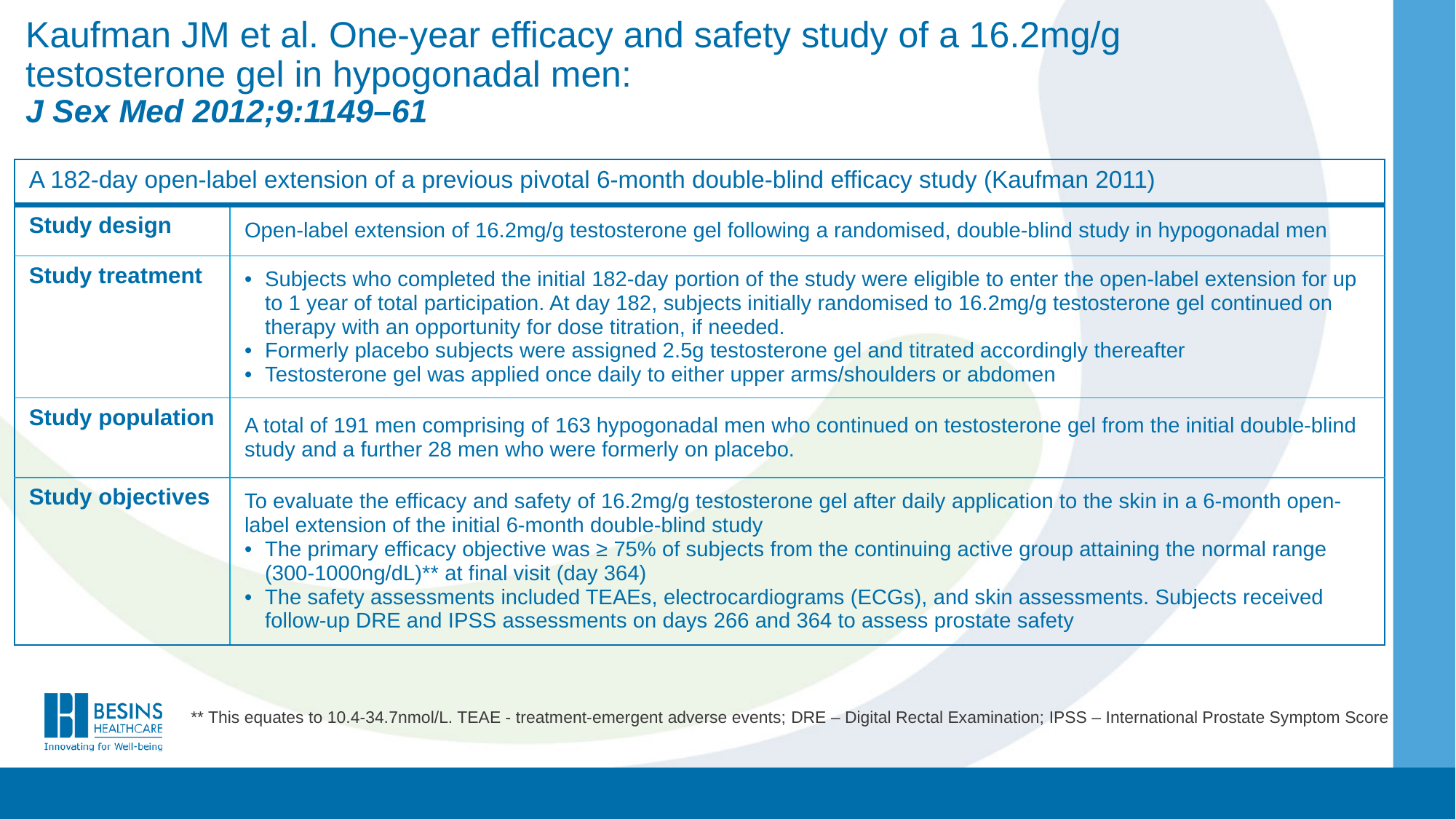

# Kaufman JM et al. One-year efficacy and safety study of a 16.2mg/g testosterone gel in hypogonadal men: J Sex Med 2012;9:1149–61
| A 182-day open-label extension of a previous pivotal 6-month double-blind efficacy study (Kaufman 2011) |  |
| --- | --- |
| Study design | Open-label extension of 16.2mg/g testosterone gel following a randomised, double-blind study in hypogonadal men |
| Study treatment | Subjects who completed the initial 182-day portion of the study were eligible to enter the open-label extension for up to 1 year of total participation. At day 182, subjects initially randomised to 16.2mg/g testosterone gel continued on therapy with an opportunity for dose titration, if needed. Formerly placebo subjects were assigned 2.5g testosterone gel and titrated accordingly thereafter Testosterone gel was applied once daily to either upper arms/shoulders or abdomen |
| Study population | A total of 191 men comprising of 163 hypogonadal men who continued on testosterone gel from the initial double-blind study and a further 28 men who were formerly on placebo. |
| Study objectives | To evaluate the efficacy and safety of 16.2mg/g testosterone gel after daily application to the skin in a 6-month open-label extension of the initial 6-month double-blind study The primary efficacy objective was ≥ 75% of subjects from the continuing active group attaining the normal range (300-1000ng/dL)\*\* at final visit (day 364) The safety assessments included TEAEs, electrocardiograms (ECGs), and skin assessments. Subjects received follow-up DRE and IPSS assessments on days 266 and 364 to assess prostate safety |
** This equates to 10.4-34.7nmol/L. TEAE - treatment-emergent adverse events; DRE – Digital Rectal Examination; IPSS – International Prostate Symptom Score